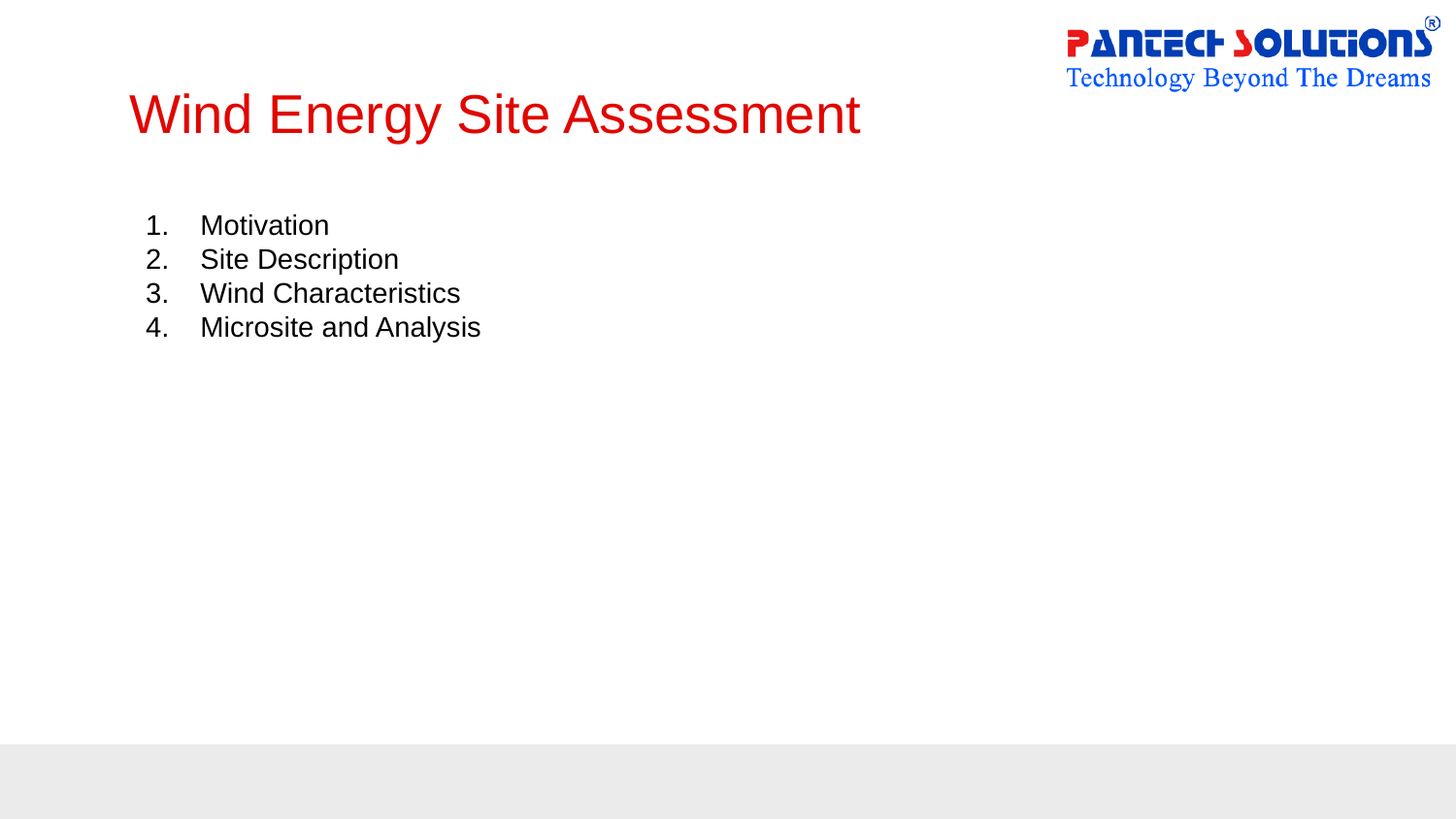

# Wind Energy Site Assessment
Motivation
Site Description
Wind Characteristics
Microsite and Analysis